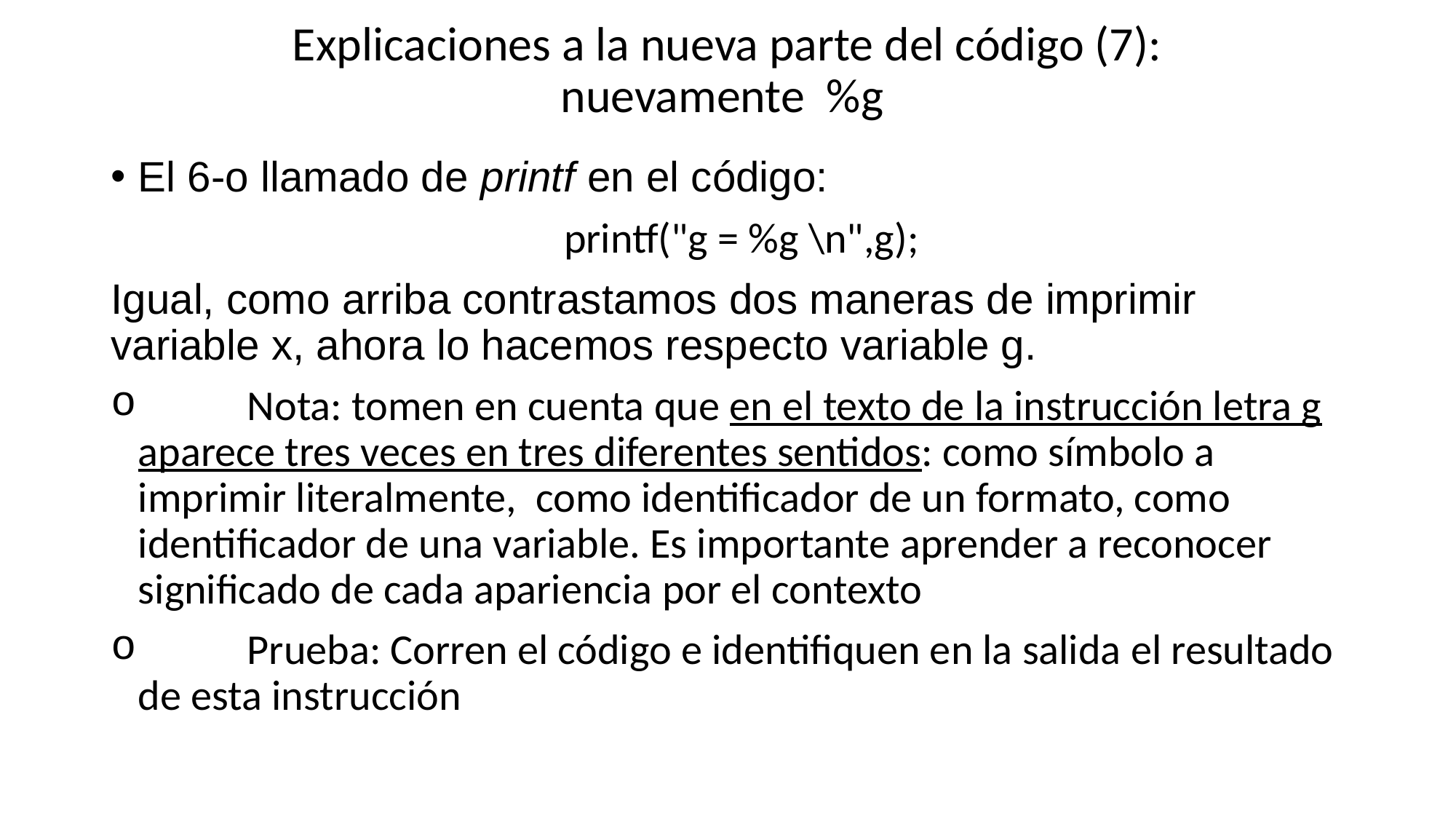

# Explicaciones a la nueva parte del código (7): nuevamente  %g
El 6-o llamado de printf en el código:
                                               printf("g = %g \n",g);
Igual, como arriba contrastamos dos maneras de imprimir variable x, ahora lo hacemos respecto variable g.
	Nota: tomen en cuenta que en el texto de la instrucción letra g aparece tres veces en tres diferentes sentidos: como símbolo a imprimir literalmente,  como identificador de un formato, como identificador de una variable. Es importante aprender a reconocer significado de cada apariencia por el contexto
	Prueba: Corren el código e identifiquen en la salida el resultado de esta instrucción